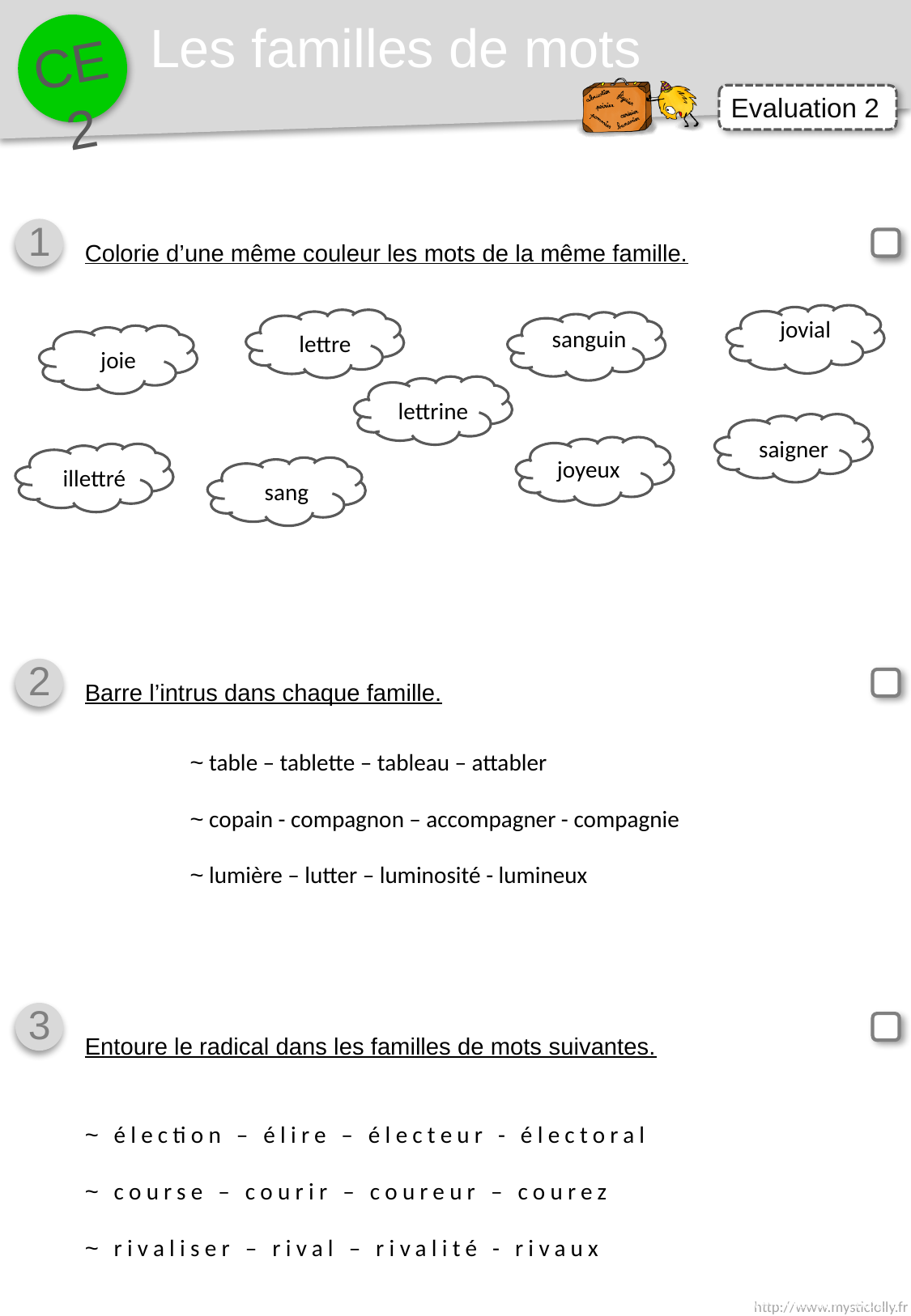

Les familles de mots
1

Colorie d’une même couleur les mots de la même famille.

jovial

lettre

sanguin

joie

lettrine

saigner

joyeux

illettré

sang
2

Barre l’intrus dans chaque famille.

~ table – tablette – tableau – attabler
~ copain - compagnon – accompagner - compagnie
~ lumière – lutter – luminosité - lumineux
3

Entoure le radical dans les familles de mots suivantes.

~ élection – élire – électeur - électoral
~ course – courir – coureur – courez
~ rivaliser – rival – rivalité - rivaux